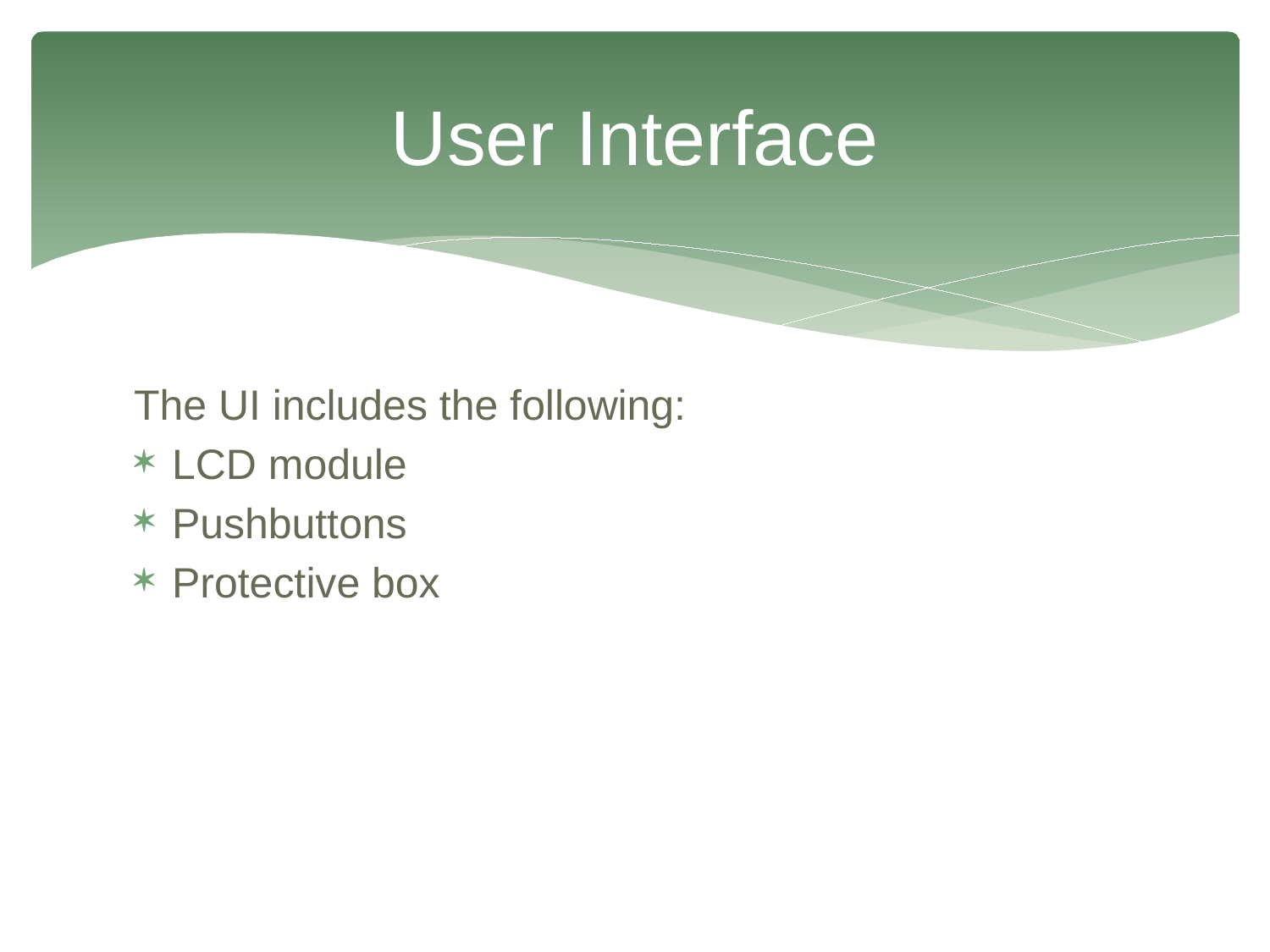

# User Interface
The UI includes the following:
LCD module
Pushbuttons
Protective box